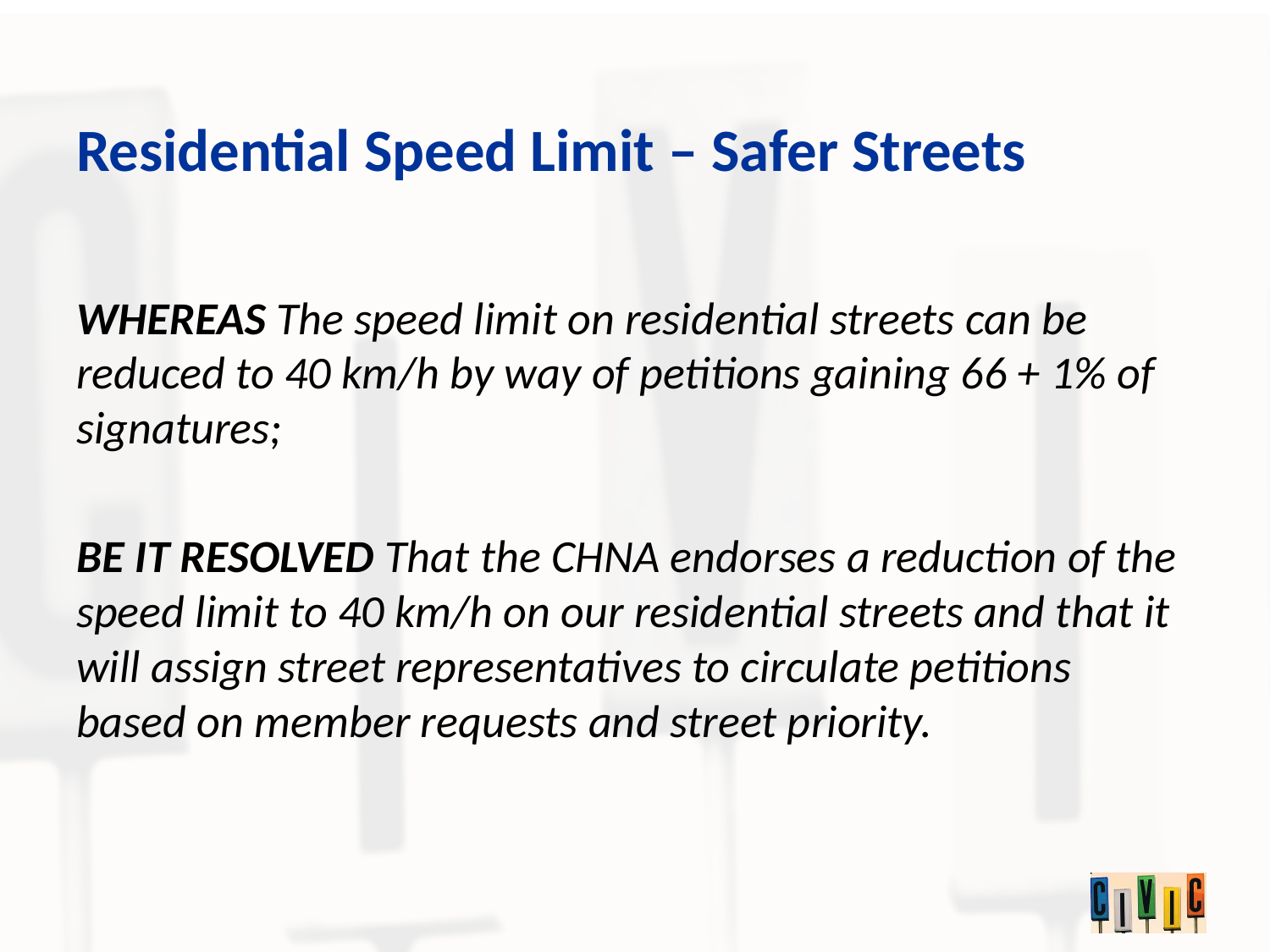

# Residential Speed Limit – Safer Streets

WHEREAS The speed limit on residential streets can be reduced to 40 km/h by way of petitions gaining 66 + 1% of signatures;

BE IT RESOLVED That the CHNA endorses a reduction of the speed limit to 40 km/h on our residential streets and that it will assign street representatives to circulate petitions based on member requests and street priority.